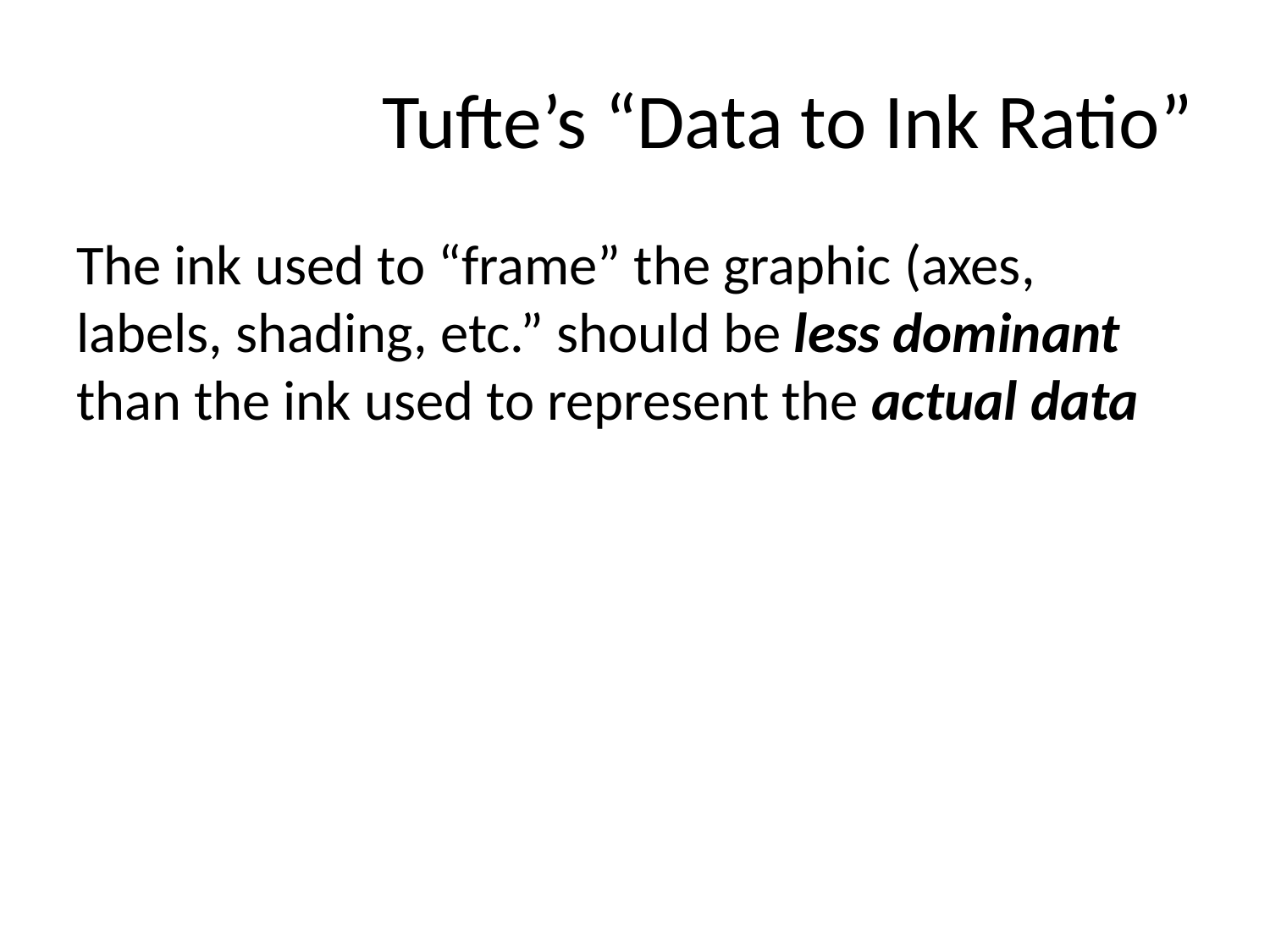

# Tufte’s “Data to Ink Ratio”
The ink used to “frame” the graphic (axes, labels, shading, etc.” should be less dominant than the ink used to represent the actual data